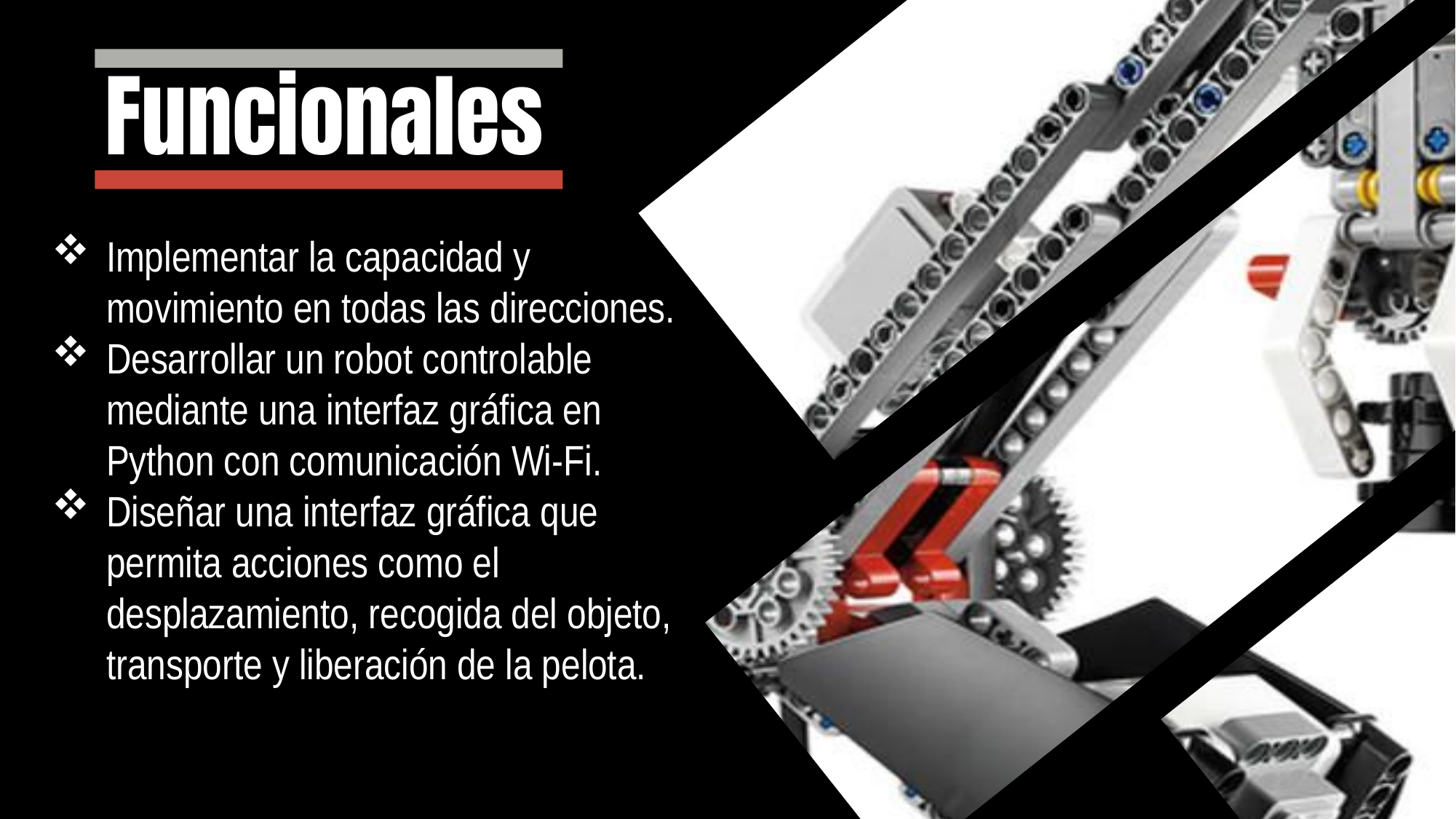

Funcionales

Implementar la capacidad y movimiento en todas las direcciones.
Desarrollar un robot controlable mediante una interfaz gráfica en Python con comunicación Wi-Fi.
Diseñar una interfaz gráfica que permita acciones como el desplazamiento, recogida del objeto, transporte y liberación de la pelota.